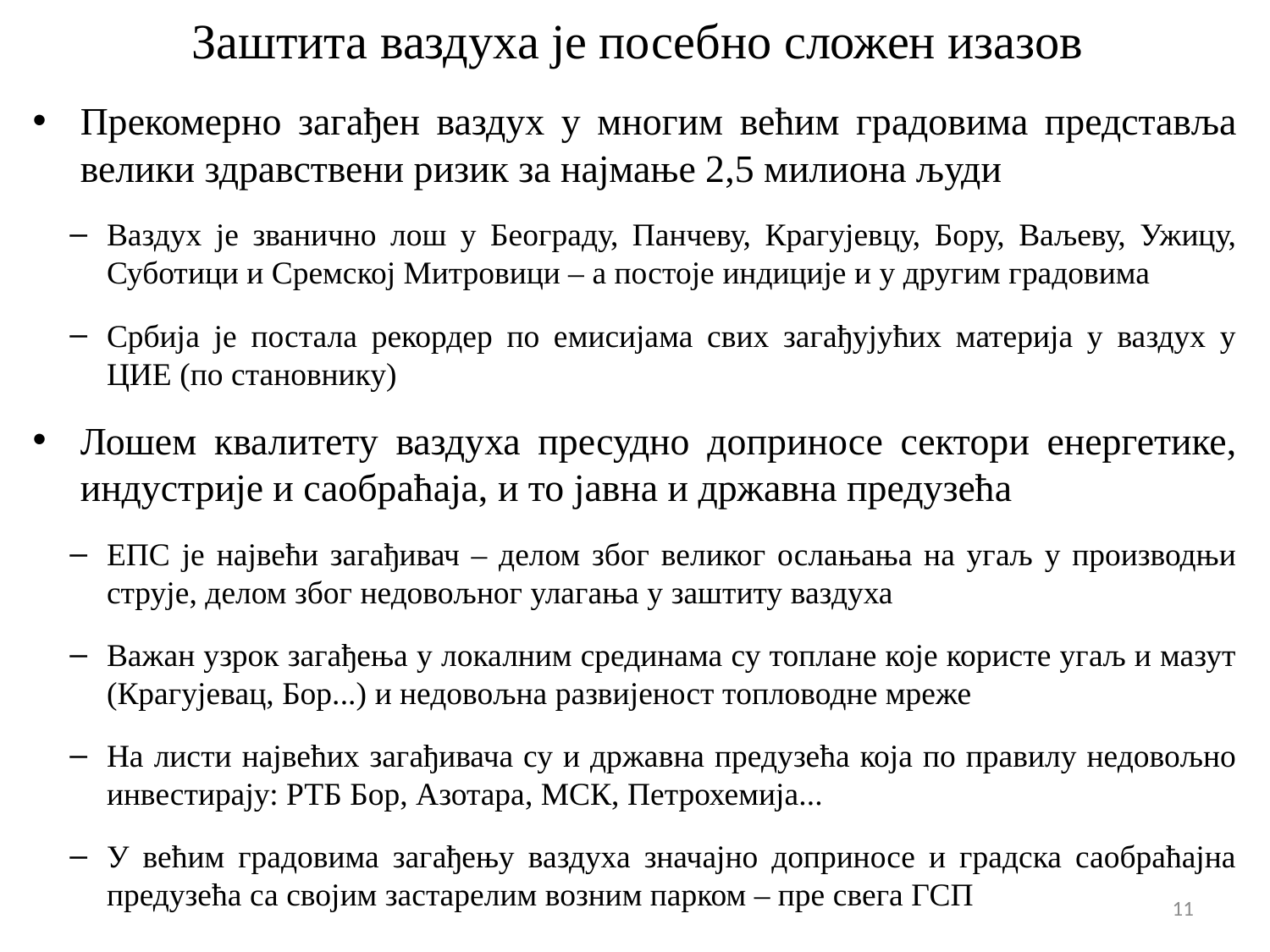

# Заштита ваздуха је посебно сложен изазов
Прекомерно загађен ваздух у многим већим градовима представља велики здравствени ризик за најмање 2,5 милиона људи
Ваздух је званично лош у Београду, Панчеву, Крагујевцу, Бору, Ваљеву, Ужицу, Суботици и Сремској Митровици – а постоје индиције и у другим градовима
Србија је постала рекордер по емисијама свих загађујућих материја у ваздух у ЦИЕ (по становнику)
Лошем квалитету ваздуха пресудно доприносе сектори енергетике, индустрије и саобраћаја, и то јавна и државна предузећа
ЕПС је највећи загађивач – делом због великог ослањања на угаљ у производњи струје, делом због недовољног улагања у заштиту ваздуха
Важан узрок загађења у локалним срединама су топлане које користе угаљ и мазут (Крагујевац, Бор...) и недовољна развијеност топловодне мреже
На листи највећих загађивача су и државна предузећа која по правилу недовољно инвестирају: РТБ Бор, Азотара, МСК, Петрохемија...
У већим градовима загађењу ваздуха значајно доприносе и градска саобраћајна предузећа са својим застарелим возним парком – пре свега ГСП

11